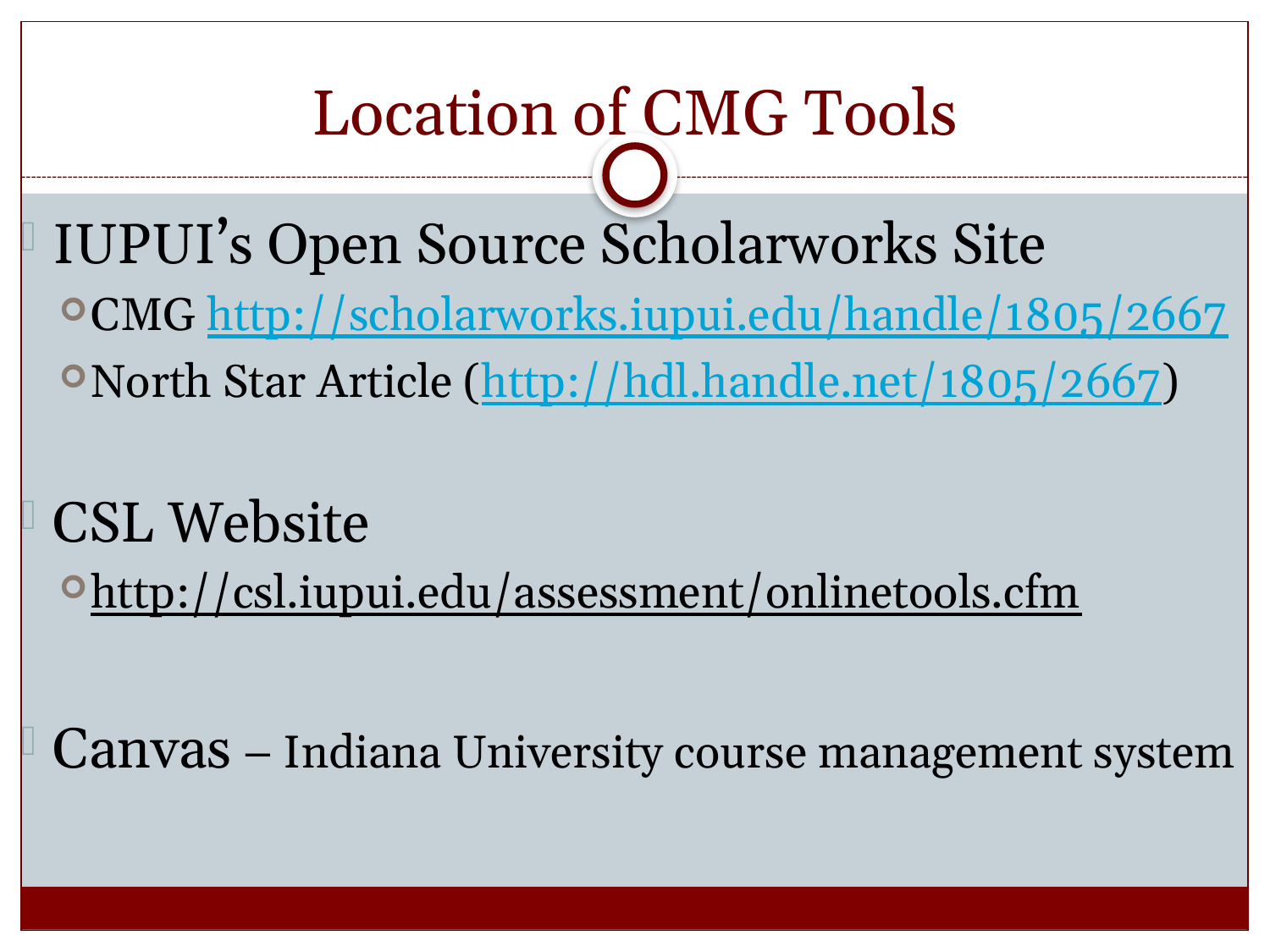

# Location of CMG Tools
IUPUI’s Open Source Scholarworks Site
CMG http://scholarworks.iupui.edu/handle/1805/2667
North Star Article (http://hdl.handle.net/1805/2667)

CSL Website
http://csl.iupui.edu/assessment/onlinetools.cfm

Canvas – Indiana University course management system